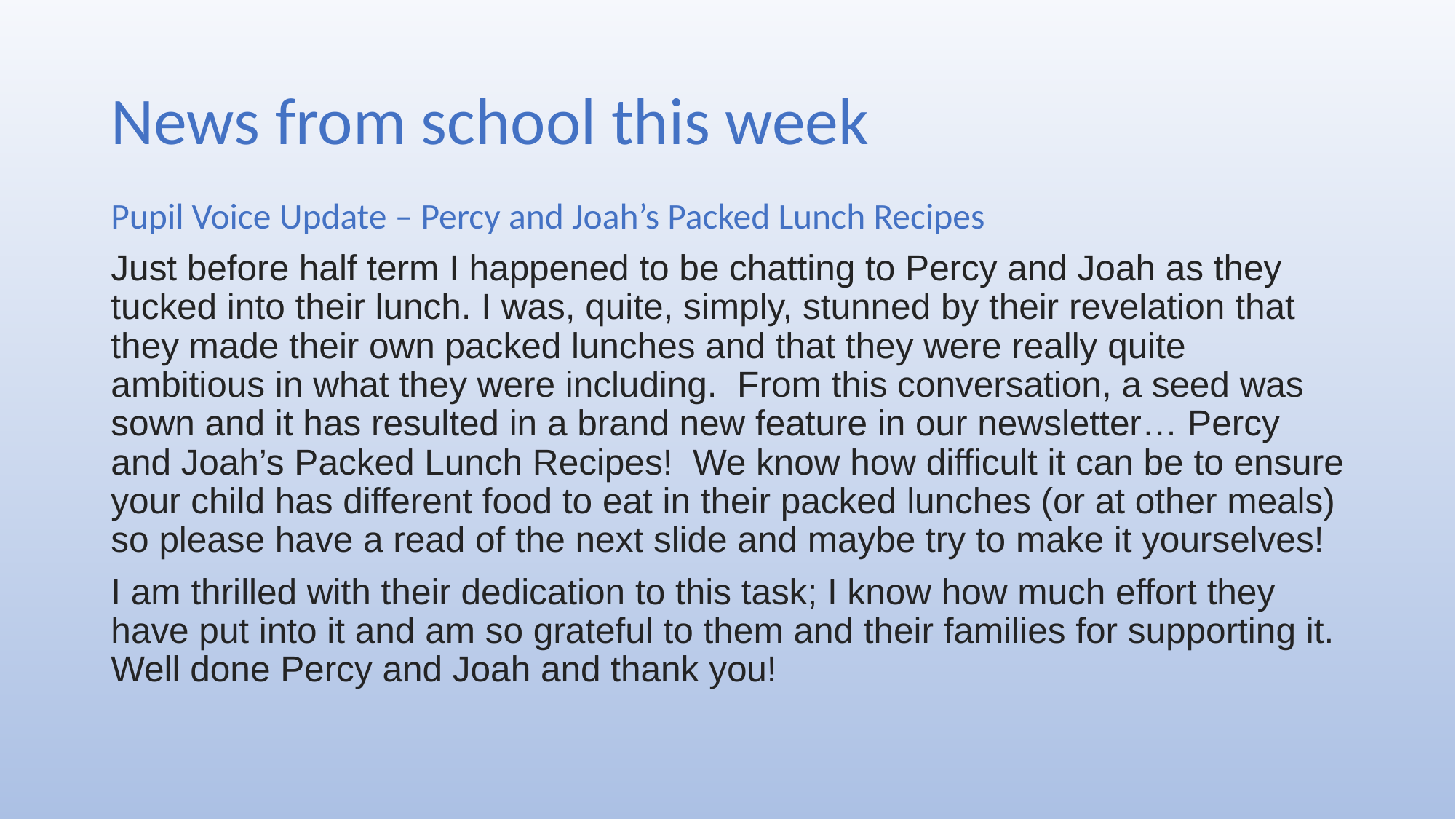

# News from school this week
Pupil Voice Update – Percy and Joah’s Packed Lunch Recipes
Just before half term I happened to be chatting to Percy and Joah as they tucked into their lunch. I was, quite, simply, stunned by their revelation that they made their own packed lunches and that they were really quite ambitious in what they were including.  From this conversation, a seed was sown and it has resulted in a brand new feature in our newsletter… Percy and Joah’s Packed Lunch Recipes!  We know how difficult it can be to ensure your child has different food to eat in their packed lunches (or at other meals) so please have a read of the next slide and maybe try to make it yourselves!
I am thrilled with their dedication to this task; I know how much effort they have put into it and am so grateful to them and their families for supporting it. Well done Percy and Joah and thank you!